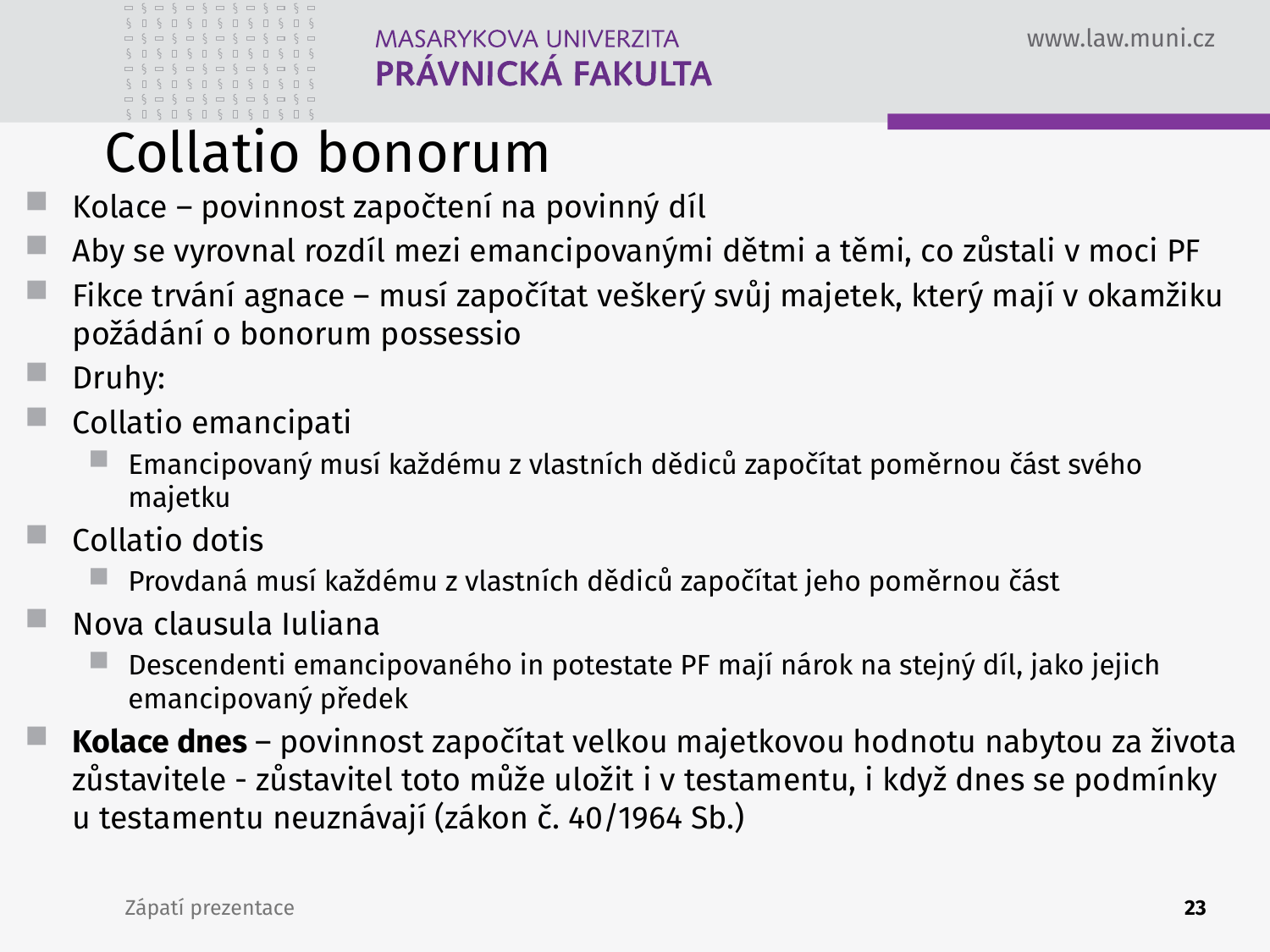

# Collatio bonorum
Kolace – povinnost započtení na povinný díl
Aby se vyrovnal rozdíl mezi emancipovanými dětmi a těmi, co zůstali v moci PF
Fikce trvání agnace – musí započítat veškerý svůj majetek, který mají v okamžiku požádání o bonorum possessio
Druhy:
Collatio emancipati
Emancipovaný musí každému z vlastních dědiců započítat poměrnou část svého majetku
Collatio dotis
Provdaná musí každému z vlastních dědiců započítat jeho poměrnou část
Nova clausula Iuliana
Descendenti emancipovaného in potestate PF mají nárok na stejný díl, jako jejich emancipovaný předek
Kolace dnes – povinnost započítat velkou majetkovou hodnotu nabytou za života zůstavitele - zůstavitel toto může uložit i v testamentu, i když dnes se podmínky u testamentu neuznávají (zákon č. 40/1964 Sb.)
Zápatí prezentace
23